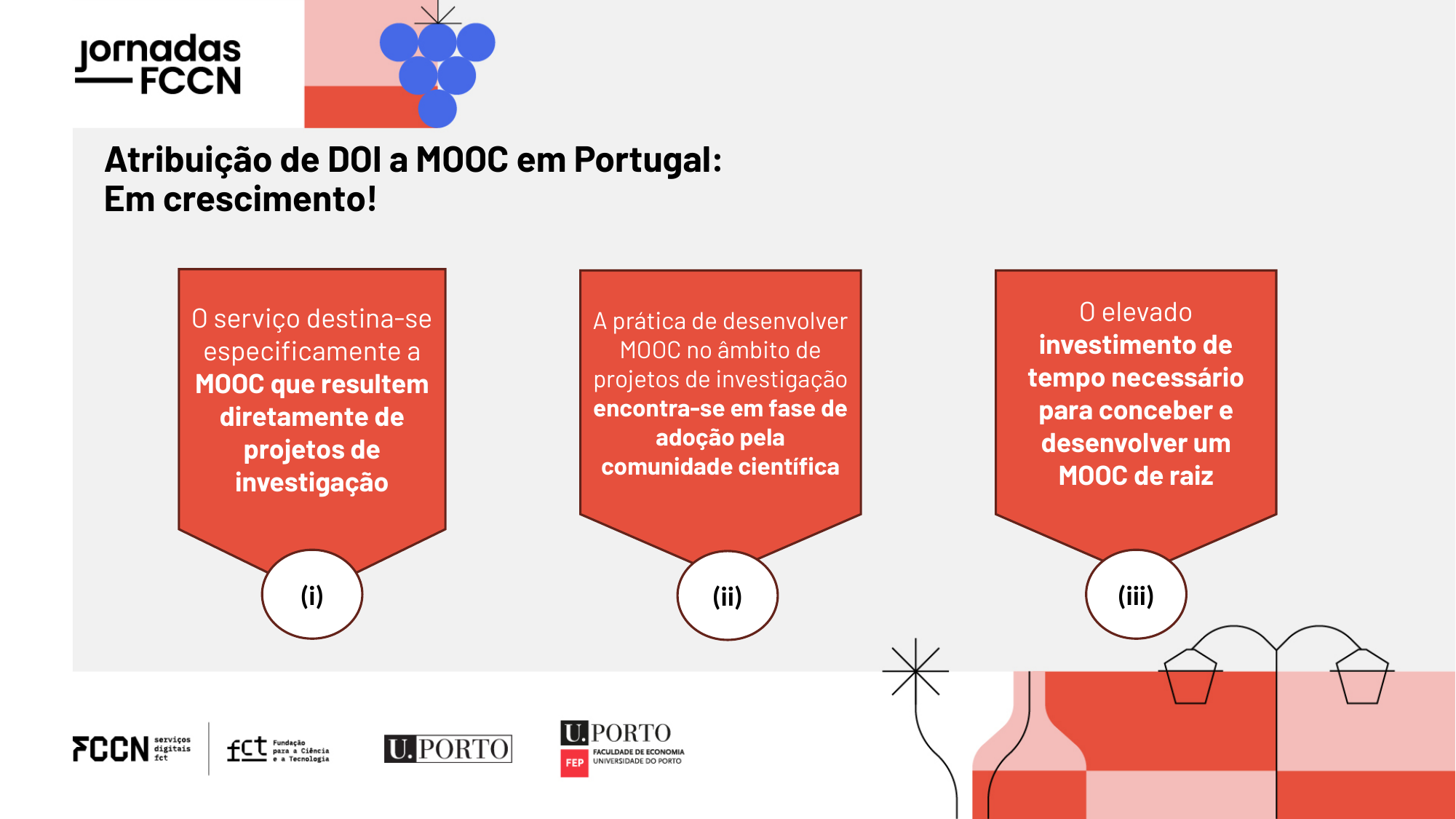

Atribuição de DOI a MOOC em Portugal:
Em crescimento!
O serviço destina-se especificamente a MOOC que resultem diretamente de projetos de investigação
A prática de desenvolver MOOC no âmbito de projetos de investigação encontra-se em fase de adoção pela comunidade científica
O elevado investimento de tempo necessário para conceber e desenvolver um MOOC de raiz
(i)
(iii)
(ii)